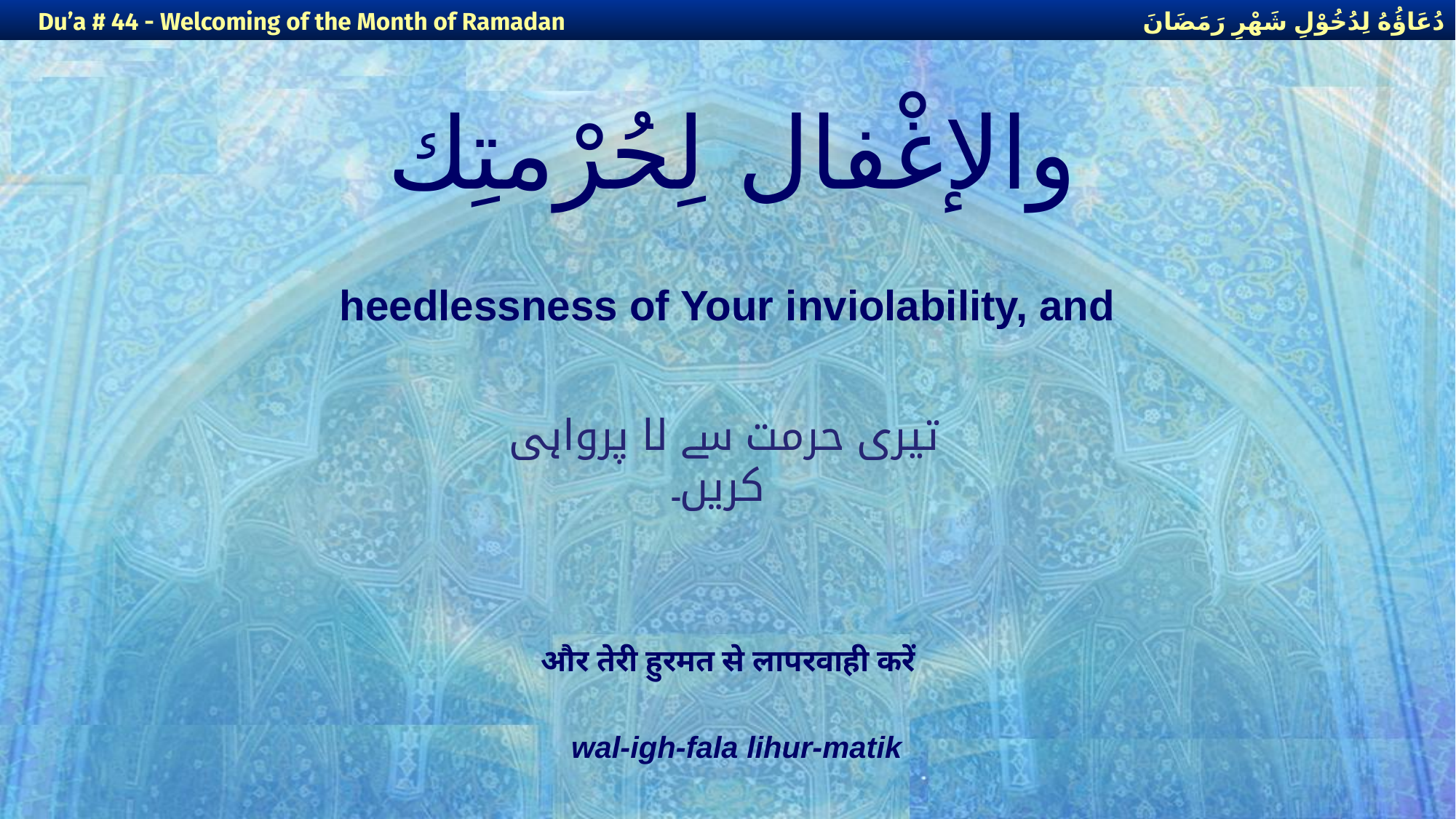

دُعَاؤُهُ لِدُخُوْلِ شَهْرِ رَمَضَانَ
دُعَاؤُهُ لِدُخُوْلِ شَهْرِ رَمَضَانَ
Du’a # 44 - Welcoming of the Month of Ramadan
Du’a # 44 - Welcoming of the Month of Ramadan
# والإغْفال لِحُرْمتِك
heedlessness of Your inviolability, and

تیری حرمت سے لا پرواہی کریں۔
और तेरी हुरमत से लापरवाही करें
wal-igh-fala lihur-matik